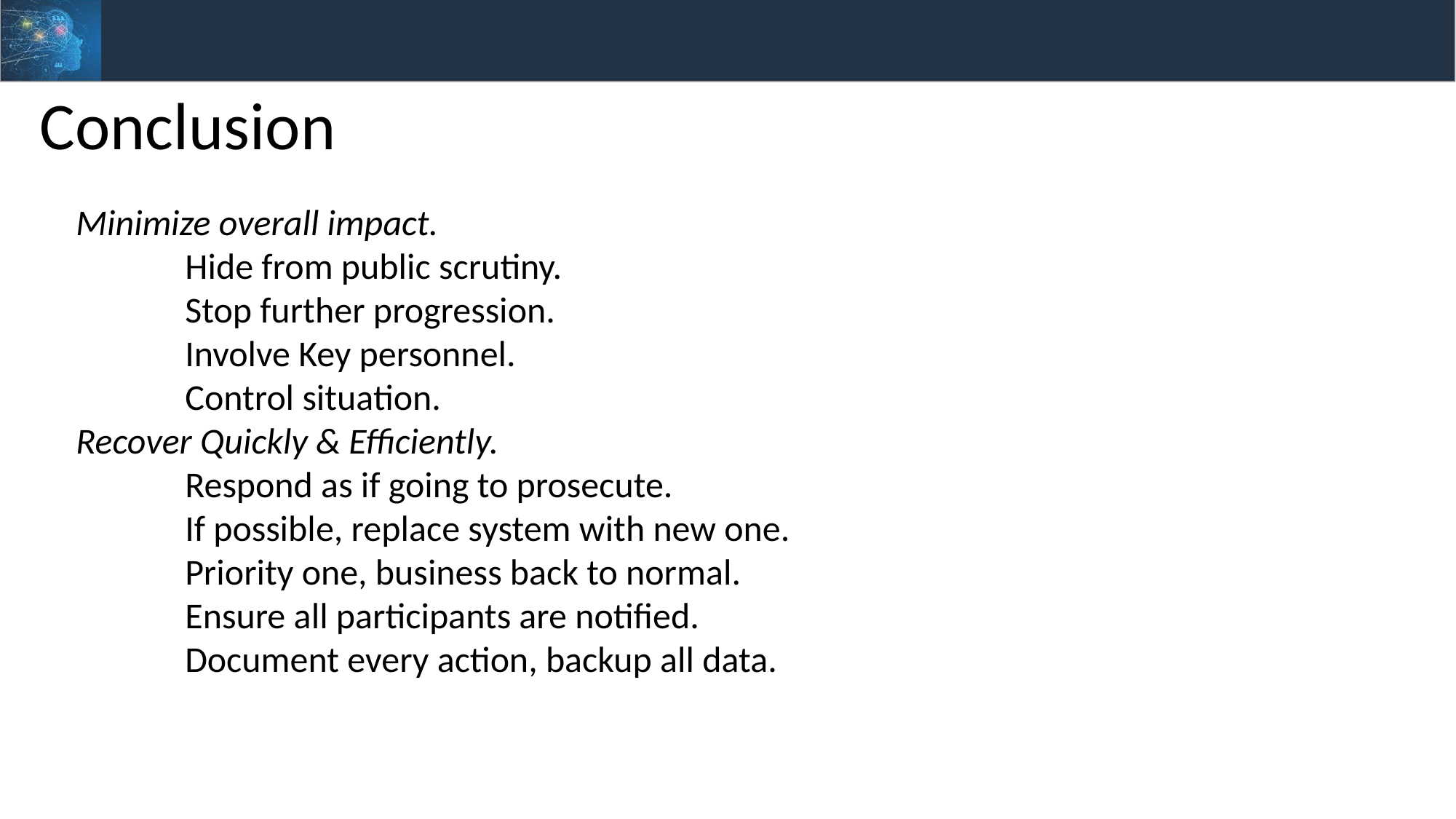

Conclusion
Minimize overall impact.
	Hide from public scrutiny.
	Stop further progression.
	Involve Key personnel.
	Control situation.
Recover Quickly & Efficiently.
	Respond as if going to prosecute.
	If possible, replace system with new one.
	Priority one, business back to normal.
	Ensure all participants are notified.
	Document every action, backup all data.